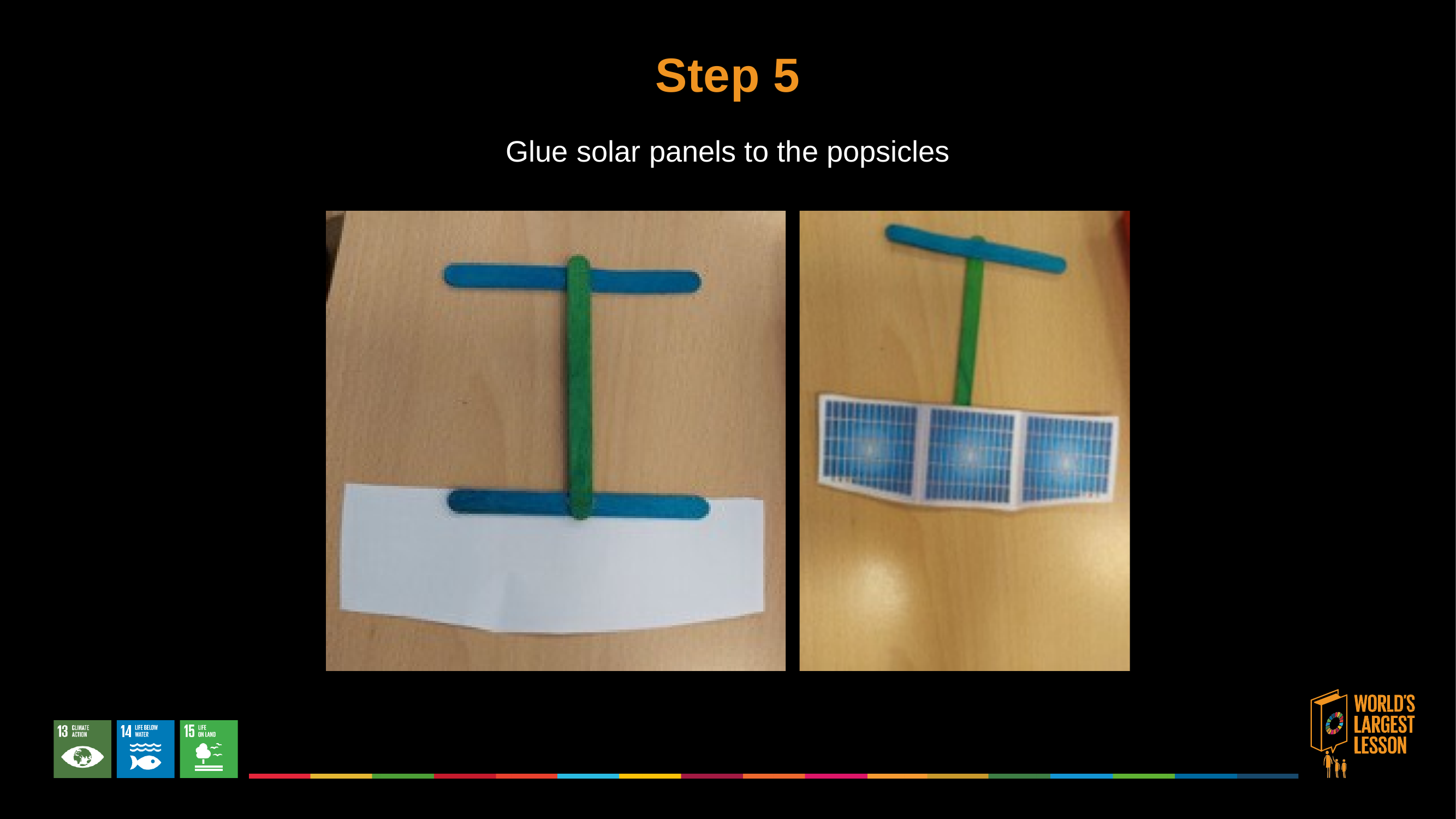

# Step 5
Glue solar panels to the popsicles